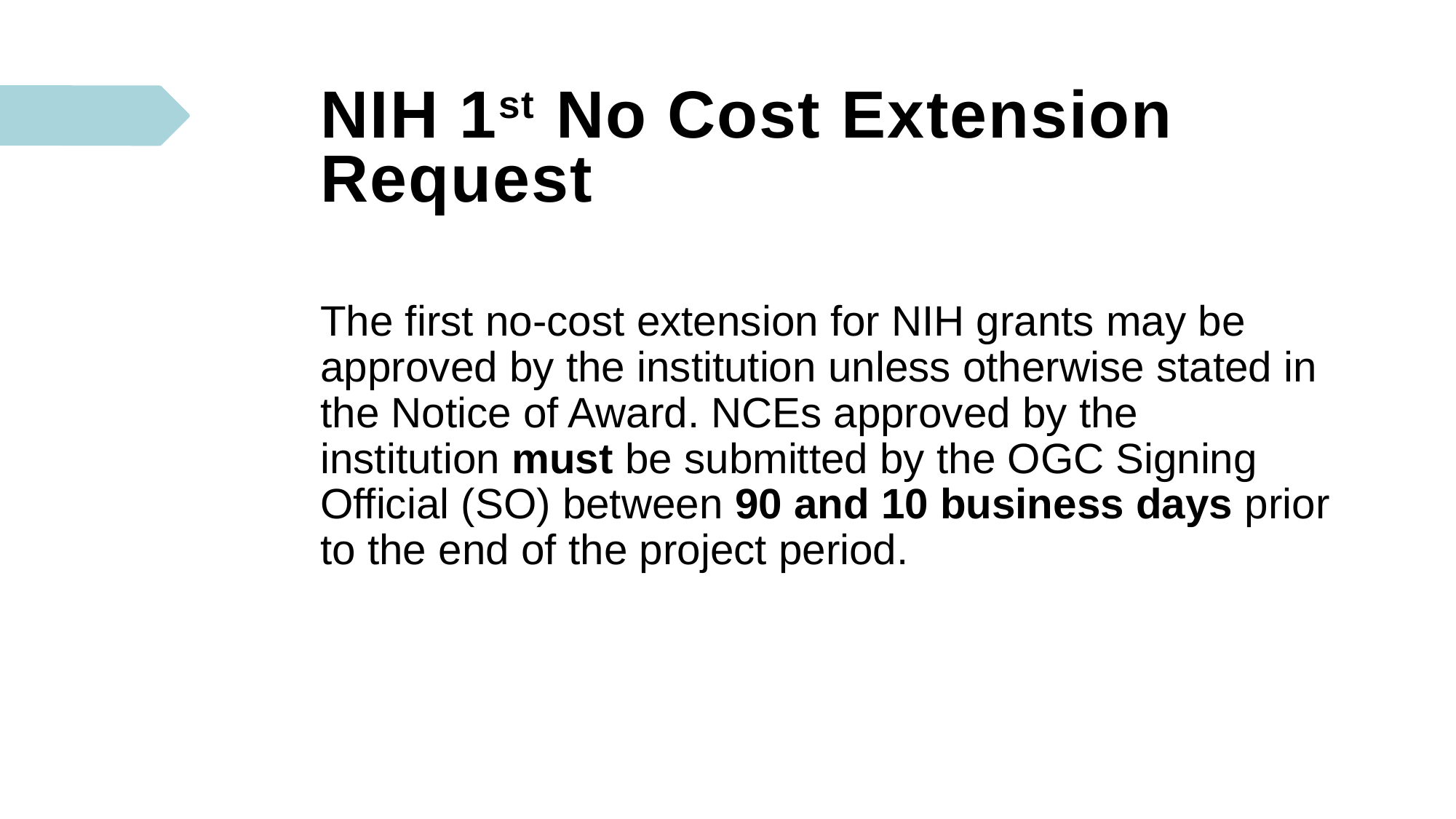

# NIH 1st No Cost Extension Request

The first no-cost extension for NIH grants may be approved by the institution unless otherwise stated in the Notice of Award. NCEs approved by the institution must be submitted by the OGC Signing Official (SO) between 90 and 10 business days prior to the end of the project period.